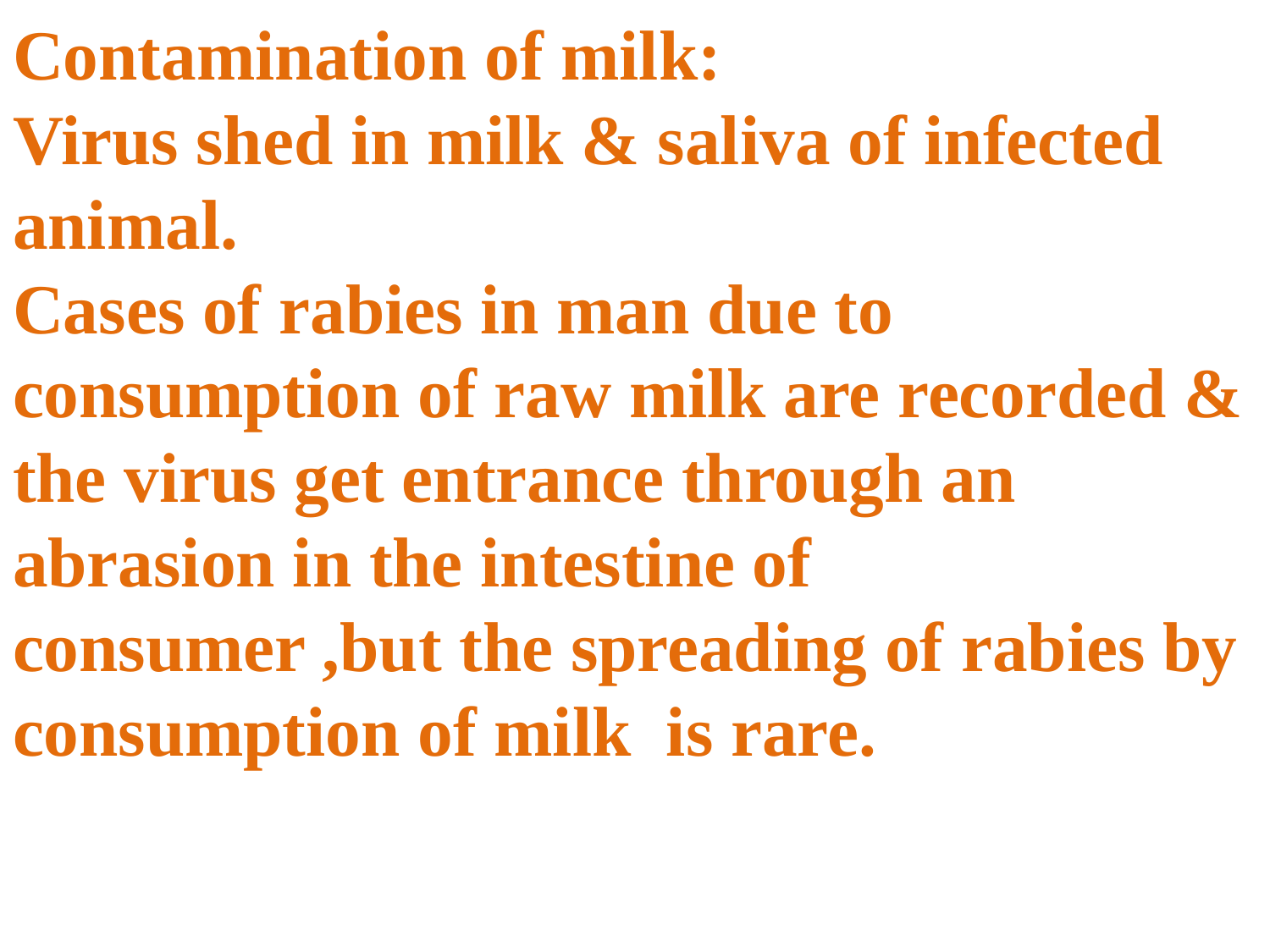

Contamination of milk:
Virus shed in milk & saliva of infected animal.
Cases of rabies in man due to consumption of raw milk are recorded & the virus get entrance through an abrasion in the intestine of consumer ,but the spreading of rabies by consumption of milk  is rare.